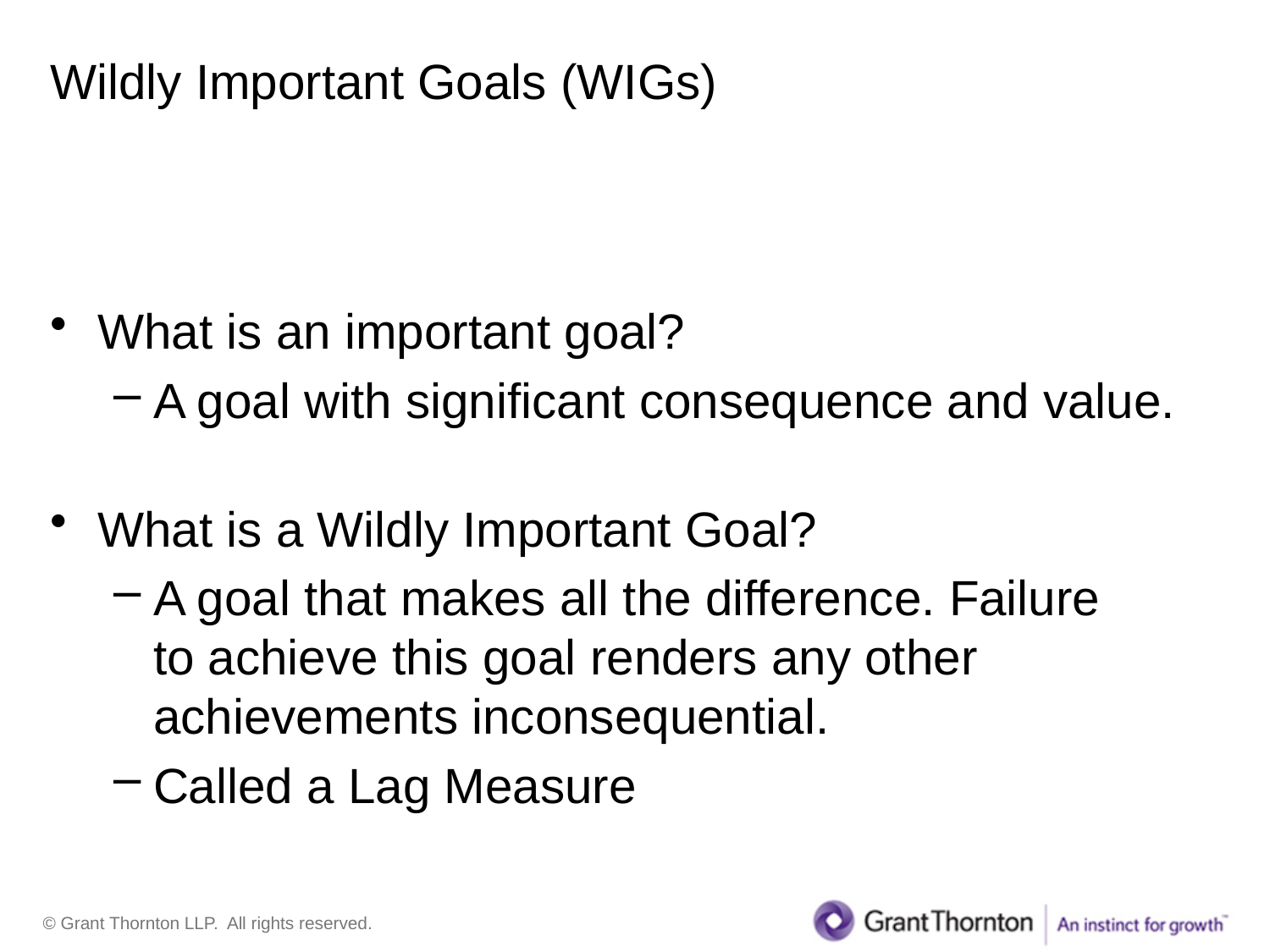

# Wildly Important Goals (WIGs)
What is an important goal?
A goal with significant consequence and value.
What is a Wildly Important Goal?
A goal that makes all the difference. Failure
to achieve this goal renders any other achievements inconsequential.
Called a Lag Measure